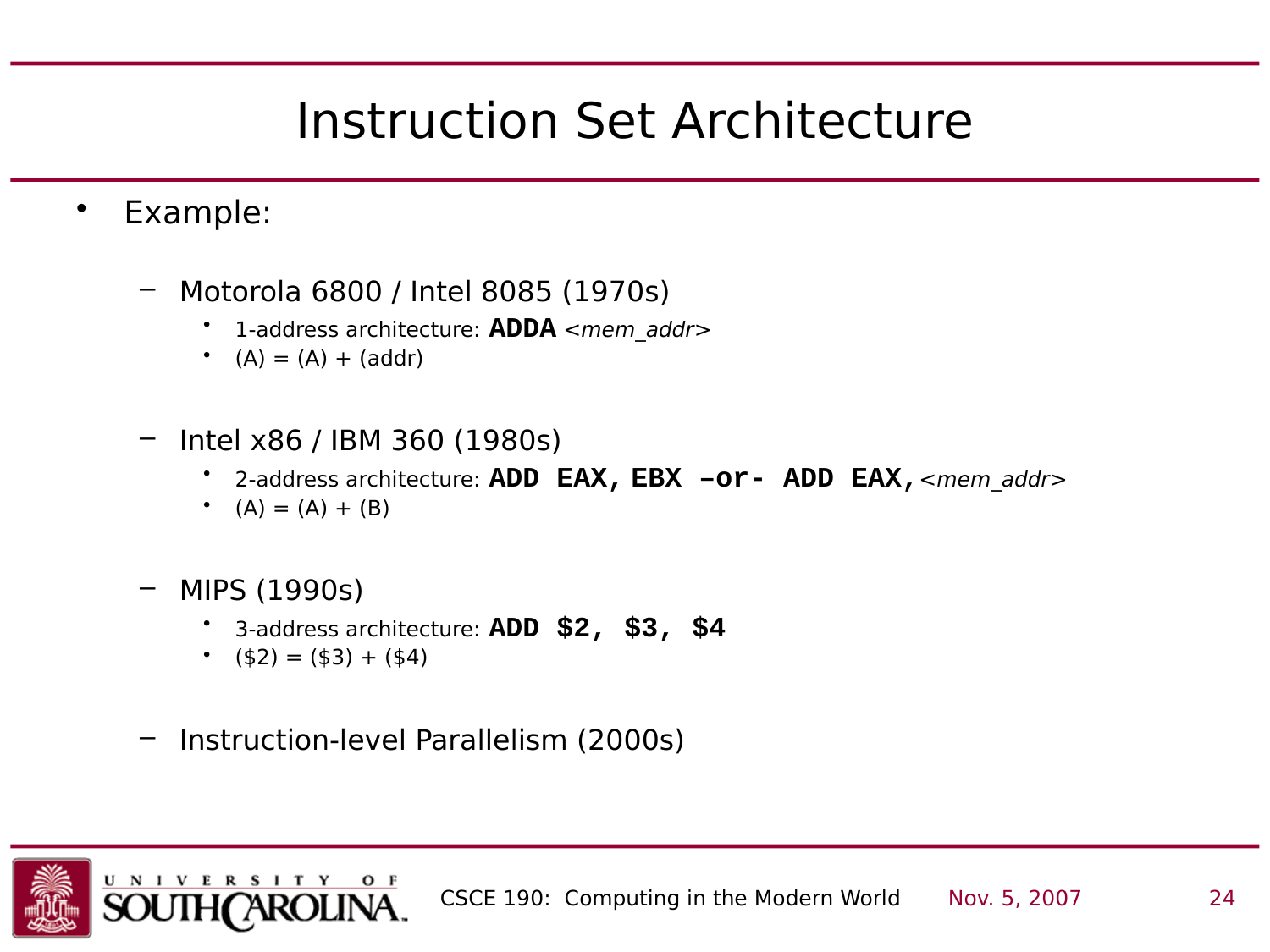

# Instruction Set Architecture
Example:

Motorola 6800 / Intel 8085 (1970s)
1-address architecture:	ADDA <mem_addr>
(A) = (A) + (addr)

Intel x86 / IBM 360 (1980s)
2-address architecture:	ADD EAX, EBX –or- ADD EAX,<mem_addr>
(A) = (A) + (B)

MIPS (1990s)
3-address architecture:	ADD $2, $3, $4
($2) = ($3) + ($4)

Instruction-level Parallelism (2000s)
CSCE 190:  Computing in the Modern World	Nov. 5, 2007	 24